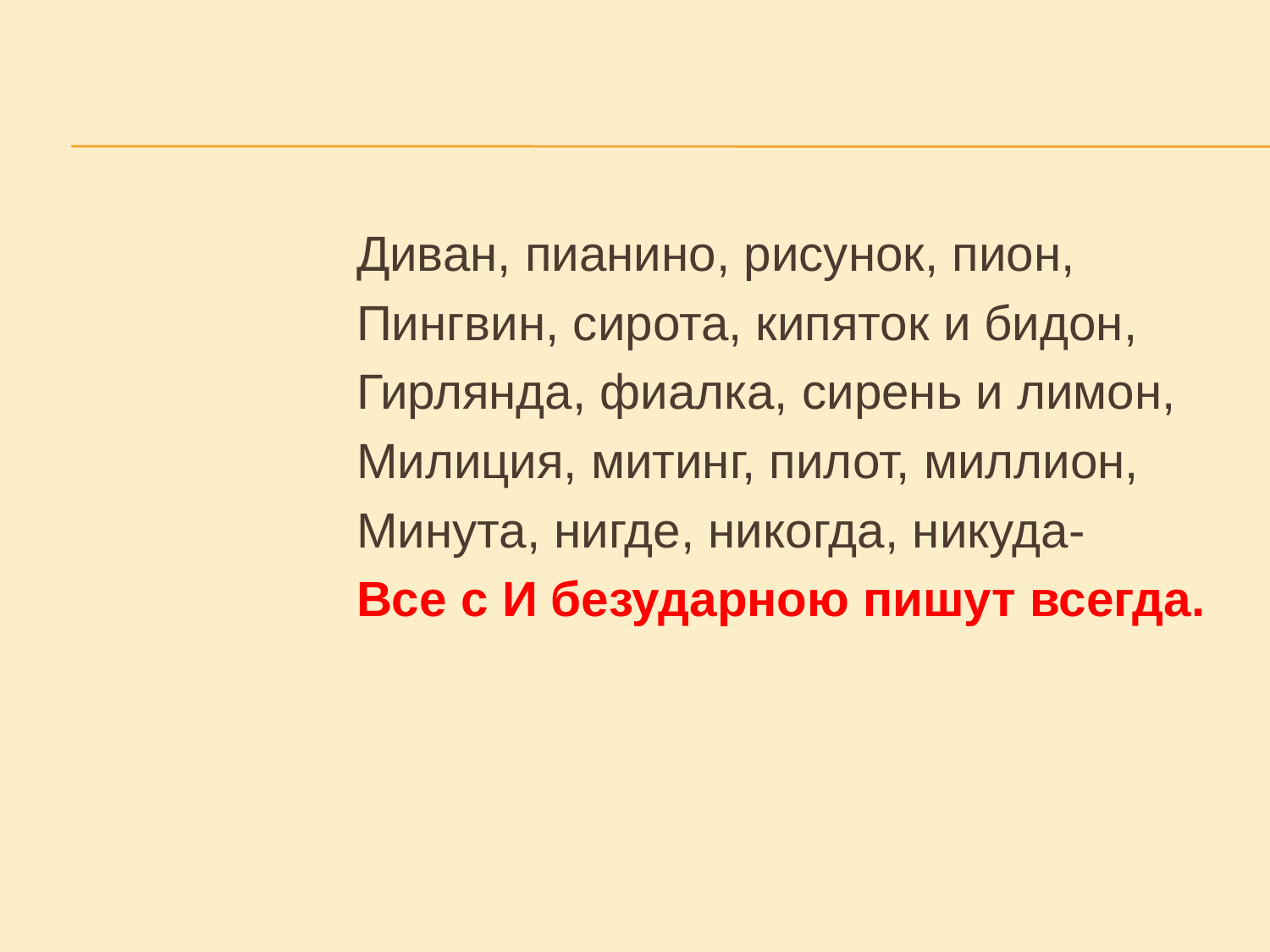

Диван, пианино, рисунок, пион,
			Пингвин, сирота, кипяток и бидон,
			Гирлянда, фиалка, сирень и лимон,
			Милиция, митинг, пилот, миллион,
			Минута, нигде, никогда, никуда-
			Все с И безударною пишут всегда.